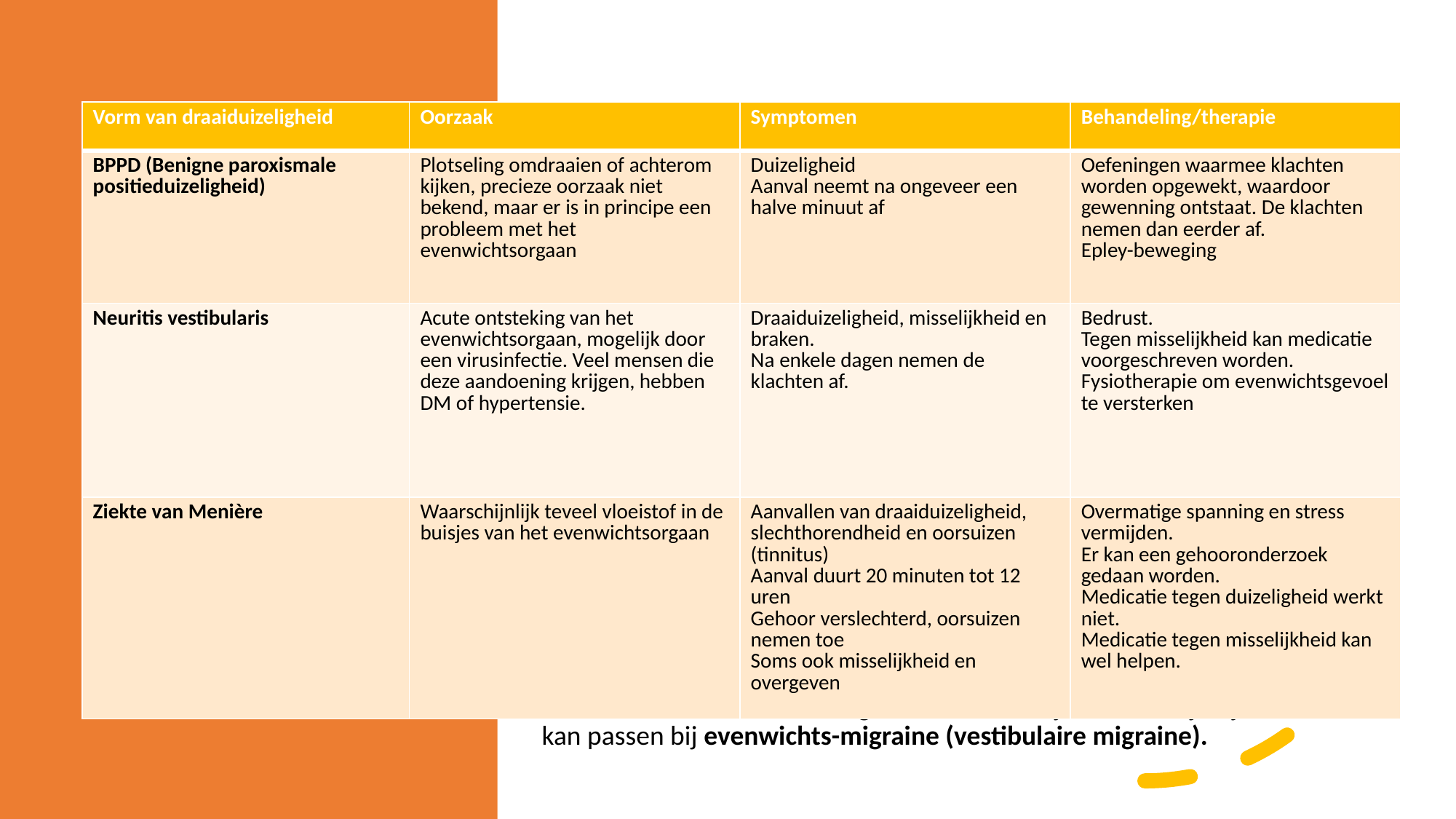

# Draaiduizeligheid en duur
| Vorm van draaiduizeligheid | Oorzaak | Symptomen | Behandeling/therapie |
| --- | --- | --- | --- |
| BPPD (Benigne paroxismale positieduizeligheid) | Plotseling omdraaien of achterom kijken, precieze oorzaak niet bekend, maar er is in principe een probleem met het evenwichtsorgaan | Duizeligheid Aanval neemt na ongeveer een halve minuut af | Oefeningen waarmee klachten worden opgewekt, waardoor gewenning ontstaat. De klachten nemen dan eerder af. Epley-beweging |
| Neuritis vestibularis | Acute ontsteking van het evenwichtsorgaan, mogelijk door een virusinfectie. Veel mensen die deze aandoening krijgen, hebben DM of hypertensie. | Draaiduizeligheid, misselijkheid en braken. Na enkele dagen nemen de klachten af. | Bedrust. Tegen misselijkheid kan medicatie voorgeschreven worden. Fysiotherapie om evenwichtsgevoel te versterken |
| Ziekte van Menière | Waarschijnlijk teveel vloeistof in de buisjes van het evenwichtsorgaan | Aanvallen van draaiduizeligheid, slechthorendheid en oorsuizen (tinnitus) Aanval duurt 20 minuten tot 12 uren Gehoor verslechterd, oorsuizen nemen toe Soms ook misselijkheid en overgeven | Overmatige spanning en stress vermijden. Er kan een gehooronderzoek gedaan worden. Medicatie tegen duizeligheid werkt niet. Medicatie tegen misselijkheid kan wel helpen. |
BPPD: komt de draaiduizeligheid als u uw hoofd plotseling omdraait of achterom kijkt. Het duurt hooguit enkele seconden tot minuten? Oorzaak onbekend in elk een stoornis in het evenwichtsorgaan.  Klachten duren meestal niet langer dan aantal dagen tot een maand.
Neuritis vestibularis (ontsteking evenwichtsorgaan) : voortdurend aanwezig gedurende enkele dagen, met bleekheid, misselijkheid en overgeven? U kunt tijdens een aanval niet veel anders dan met gesloten ogen in bed liggen.
Ziekte van Ménière: heftige draaiduizeligheid die 20 minuten tot 12 uur duren? Tijdens de aanval kunt u minder horen en last hebben van oorsuizen  (tinnitus) of een vol gevoel in de oren. U kunt hierbij ook misselijk worden en overgeven. Oorzaak onbekend. Medicatie tegen duizeligheid werk …..juist niet. Gehooronderzoek is nodig.

Heeft u migraine en aanvallen van draaiduizeligheid vóór, tijdens of na een migraine-aanval (soms ook zonder migraine-hoofdpijn)? Deze duren meestal enkele uren tot 3 dagen. U kunt hierbij ook misselijk zijn. Dit kan passen bij evenwichts-migraine (vestibulaire migraine).